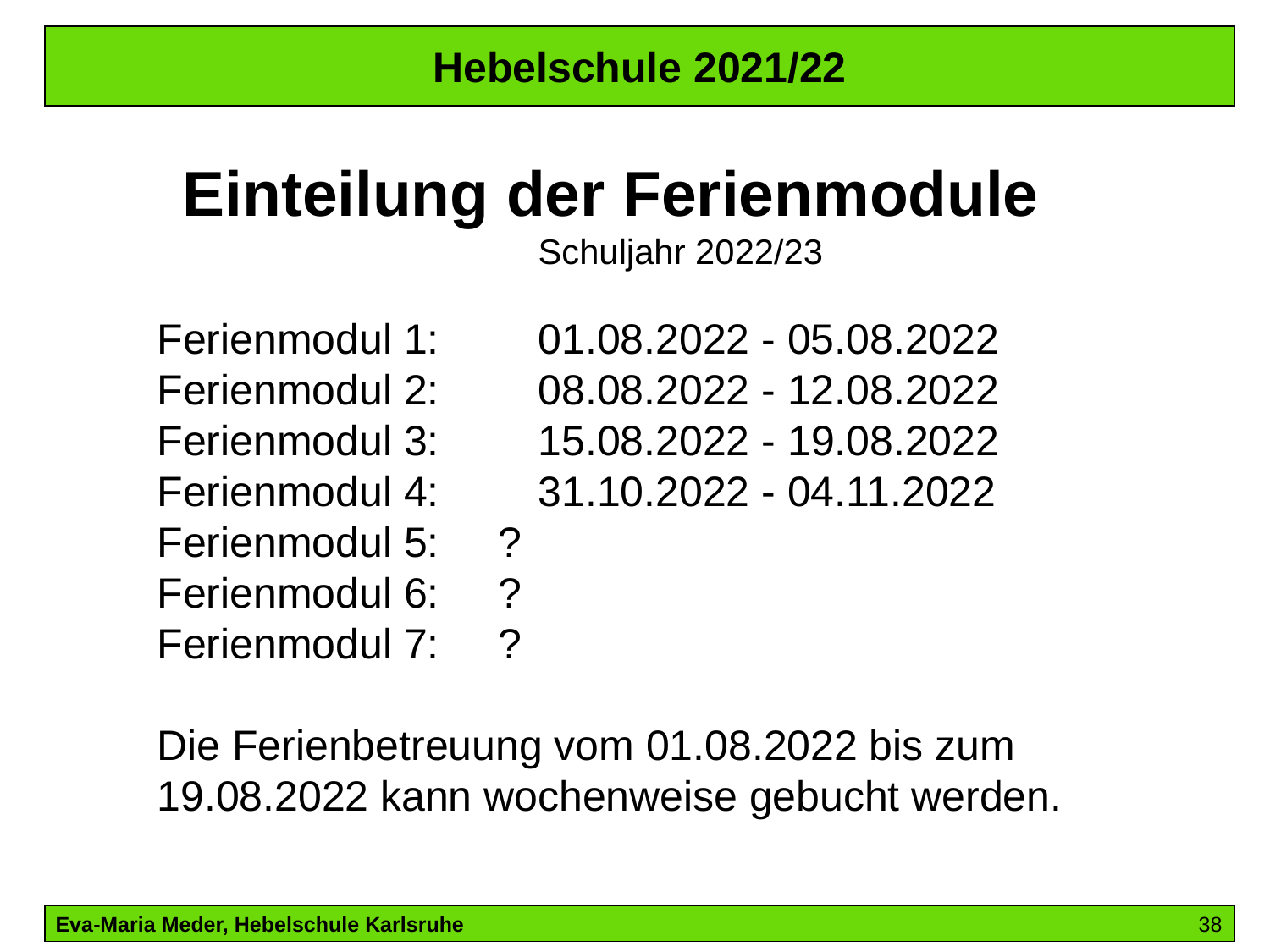

Hebelschule 2021/22
$Einteilung der Ferienmodule
          			 Schuljahr 2022/23
Ferienmodul 1:	01.08.2022 - 05.08.2022
Ferienmodul 2: 	08.08.2022 - 12.08.2022 2
Ferienmodul 3: 	15.08.2022 - 19.08.2022 -
Ferienmodul 4: 	31.10.2022 - 04.11.2022
Ferienmodul 5:     ?
Ferienmodul 6:     ?
Ferienmodul 7:     ?

Die Ferienbetreuung vom 01.08.2022 bis zum 19.08.2022 kann wochenweise gebucht werden. angeboten.
Eva-Maria Meder, Hebelschule Karlsruhe    						38